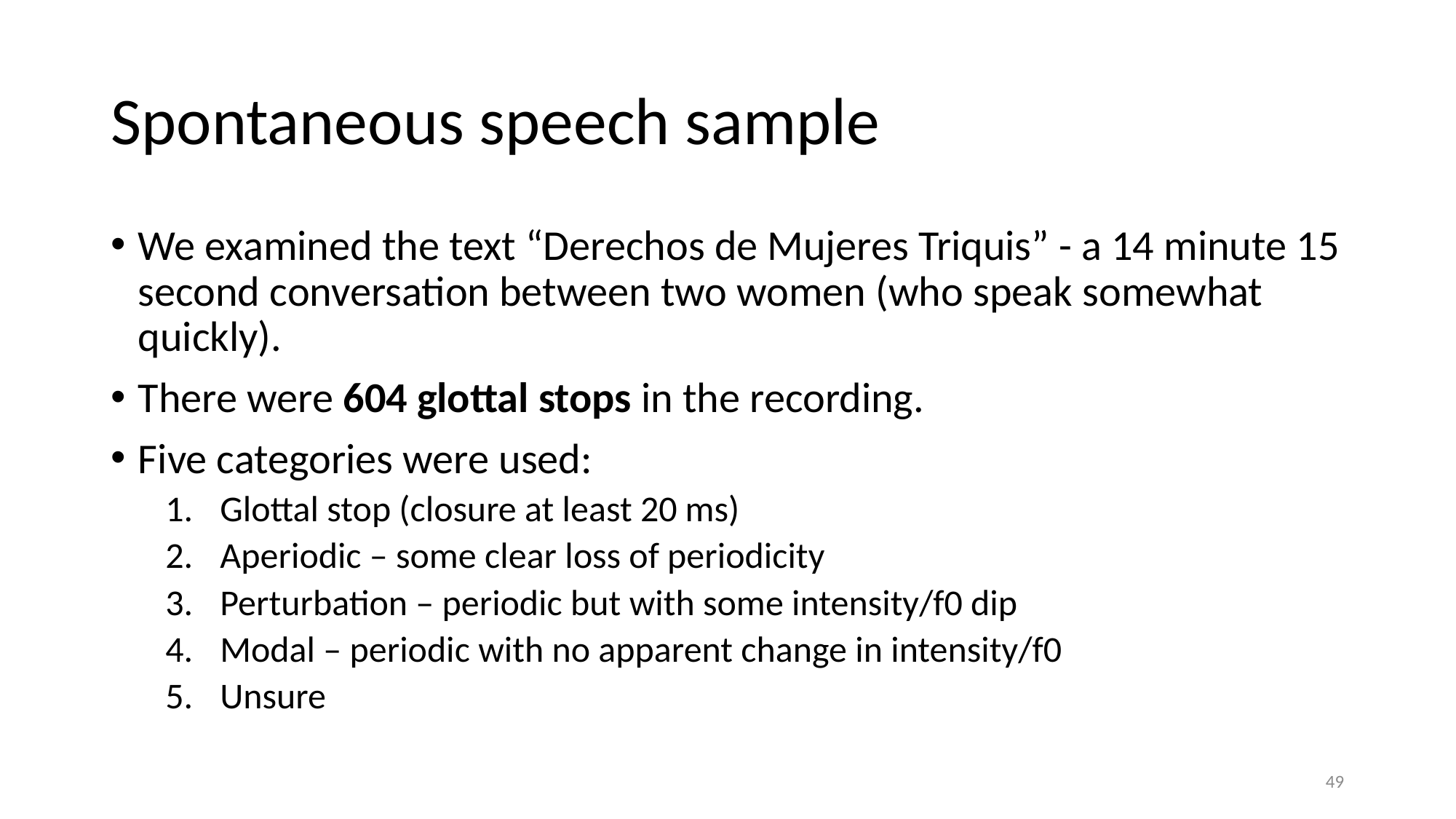

# Spontaneous speech sample
We examined the text “Derechos de Mujeres Triquis” - a 14 minute 15 second conversation between two women (who speak somewhat quickly).
There were 604 glottal stops in the recording.
Five categories were used:
Glottal stop (closure at least 20 ms)
Aperiodic – some clear loss of periodicity
Perturbation – periodic but with some intensity/f0 dip
Modal – periodic with no apparent change in intensity/f0
Unsure

49